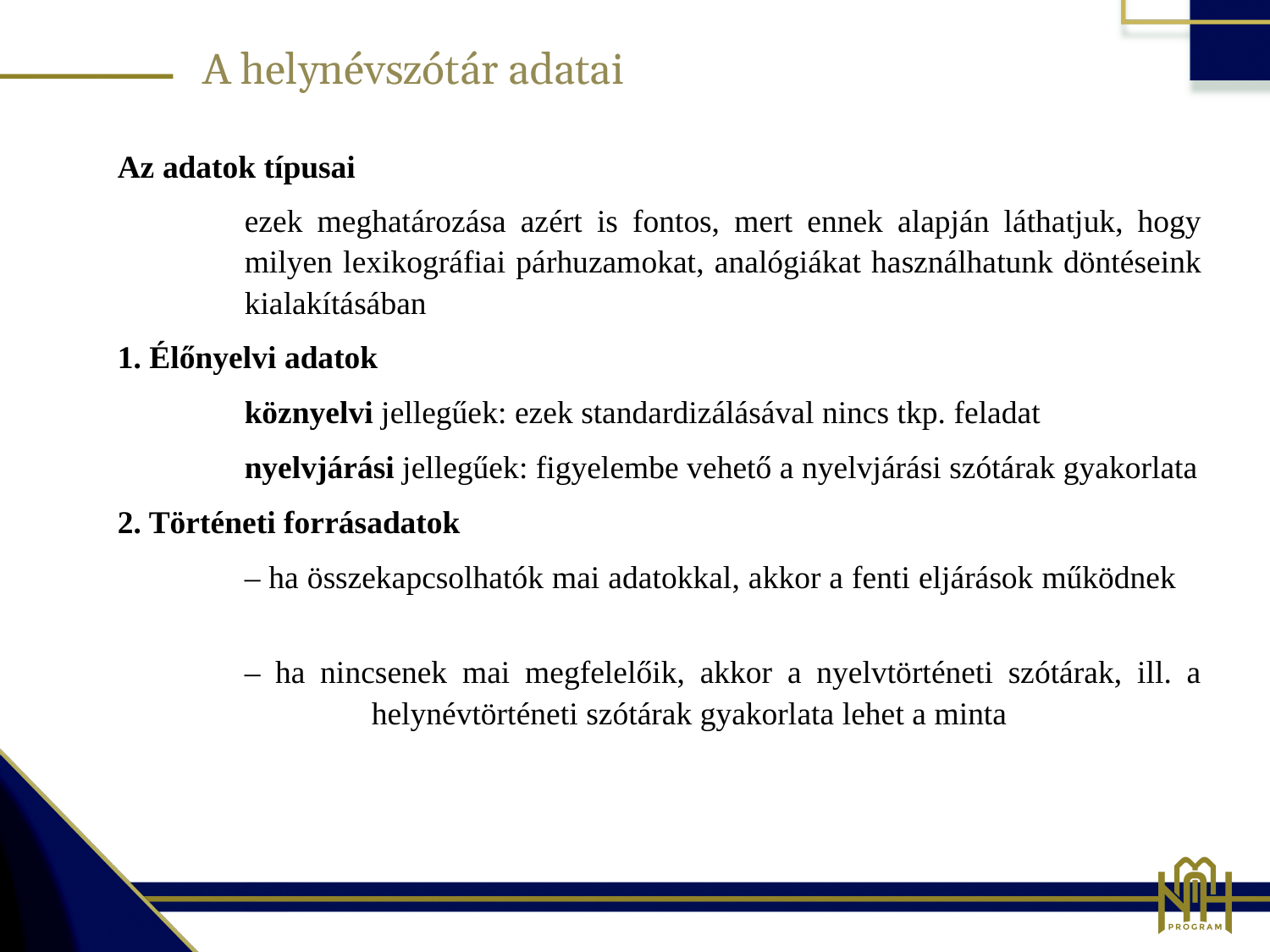

A helynévszótár adatai
Az adatok típusai
	ezek meghatározása azért is fontos, mert ennek alapján láthatjuk, hogy 	milyen lexikográfiai párhuzamokat, analógiákat használhatunk döntéseink 	kialakításában
1. Élőnyelvi adatok
	köznyelvi jellegűek: ezek standardizálásával nincs tkp. feladat
	nyelvjárási jellegűek: figyelembe vehető a nyelvjárási szótárak gyakorlata
2. Történeti forrásadatok
	– ha összekapcsolhatók mai adatokkal, akkor a fenti eljárások működnek
	– ha nincsenek mai megfelelőik, akkor a nyelvtörténeti szótárak, ill. a 		helynévtörténeti szótárak gyakorlata lehet a minta